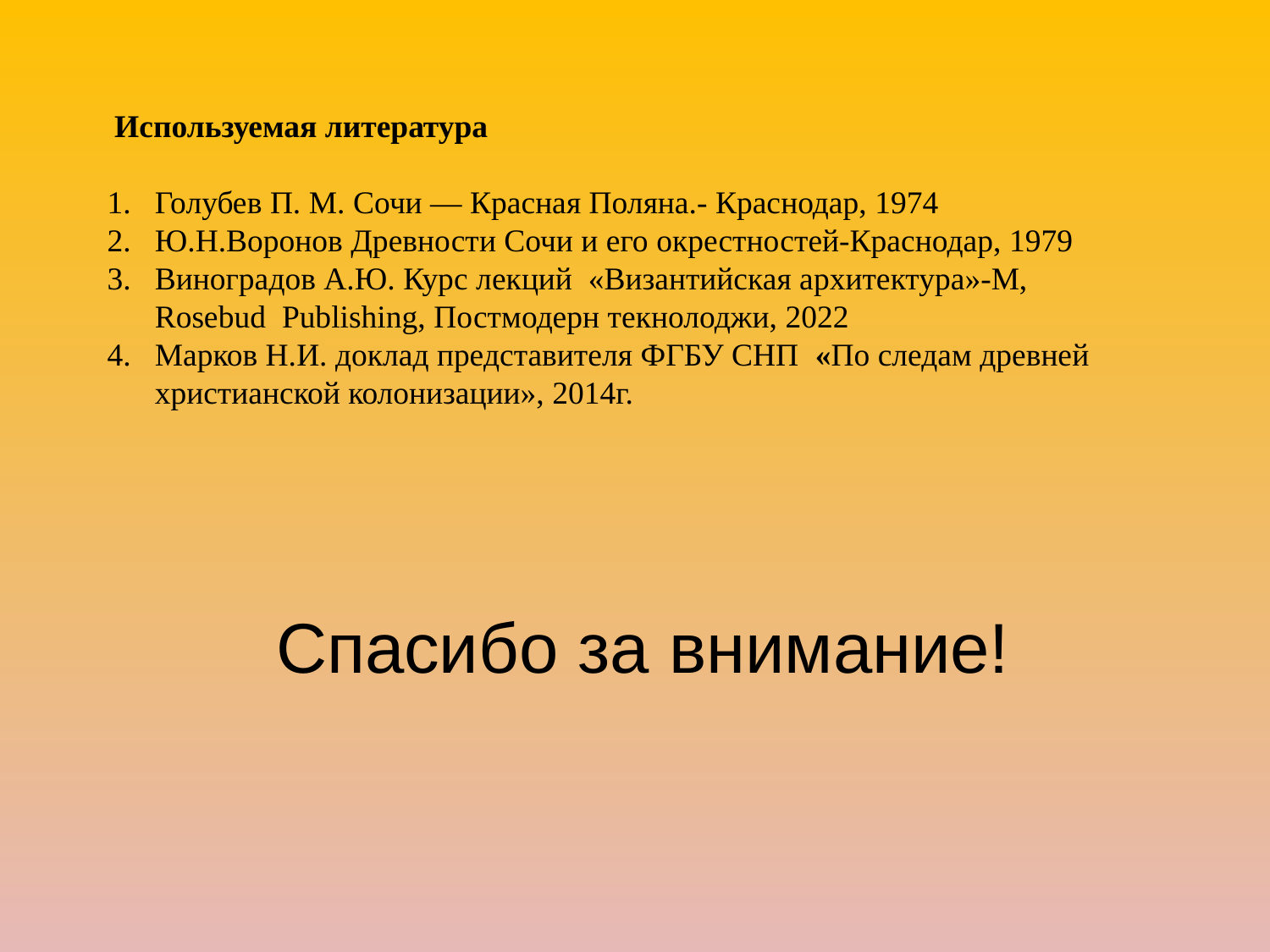

Используемая литература

Голубев П. М. Сочи — Красная Поляна.- Краснодар, 1974
Ю.Н.Воронов Древности Сочи и его окрестностей-Краснодар, 1979
Виноградов А.Ю. Курс лекций  «Византийская архитектура»-М,  Rosebud  Publishing, Постмодерн текнолоджи, 2022
Марков Н.И. доклад представителя ФГБУ СНП  «По следам древней христианской колонизации», 2014г.
Спасибо за внимание!